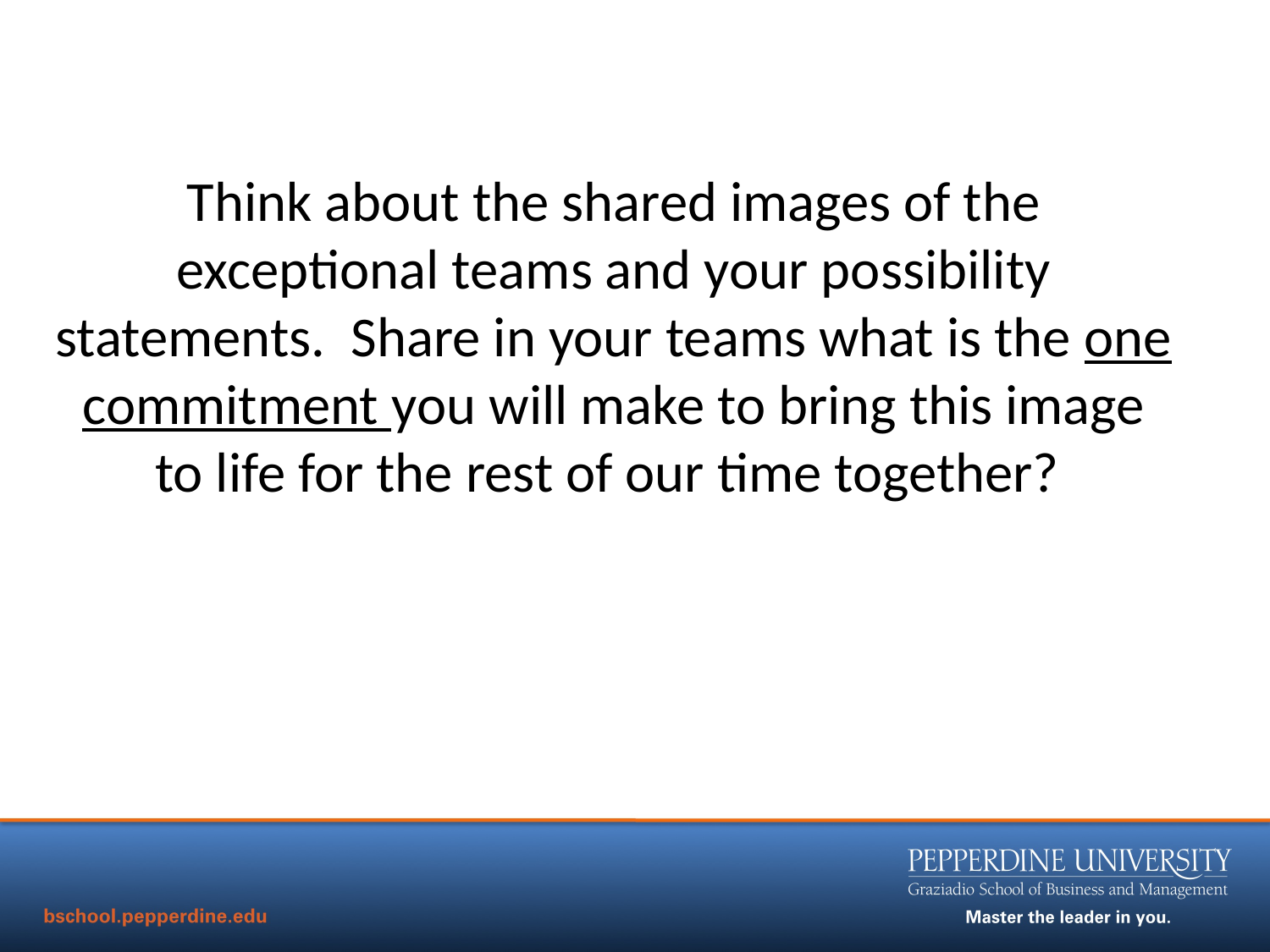

Think about the shared images of the exceptional teams and your possibility statements.  Share in your teams what is the one commitment you will make to bring this image to life for the rest of our time together?